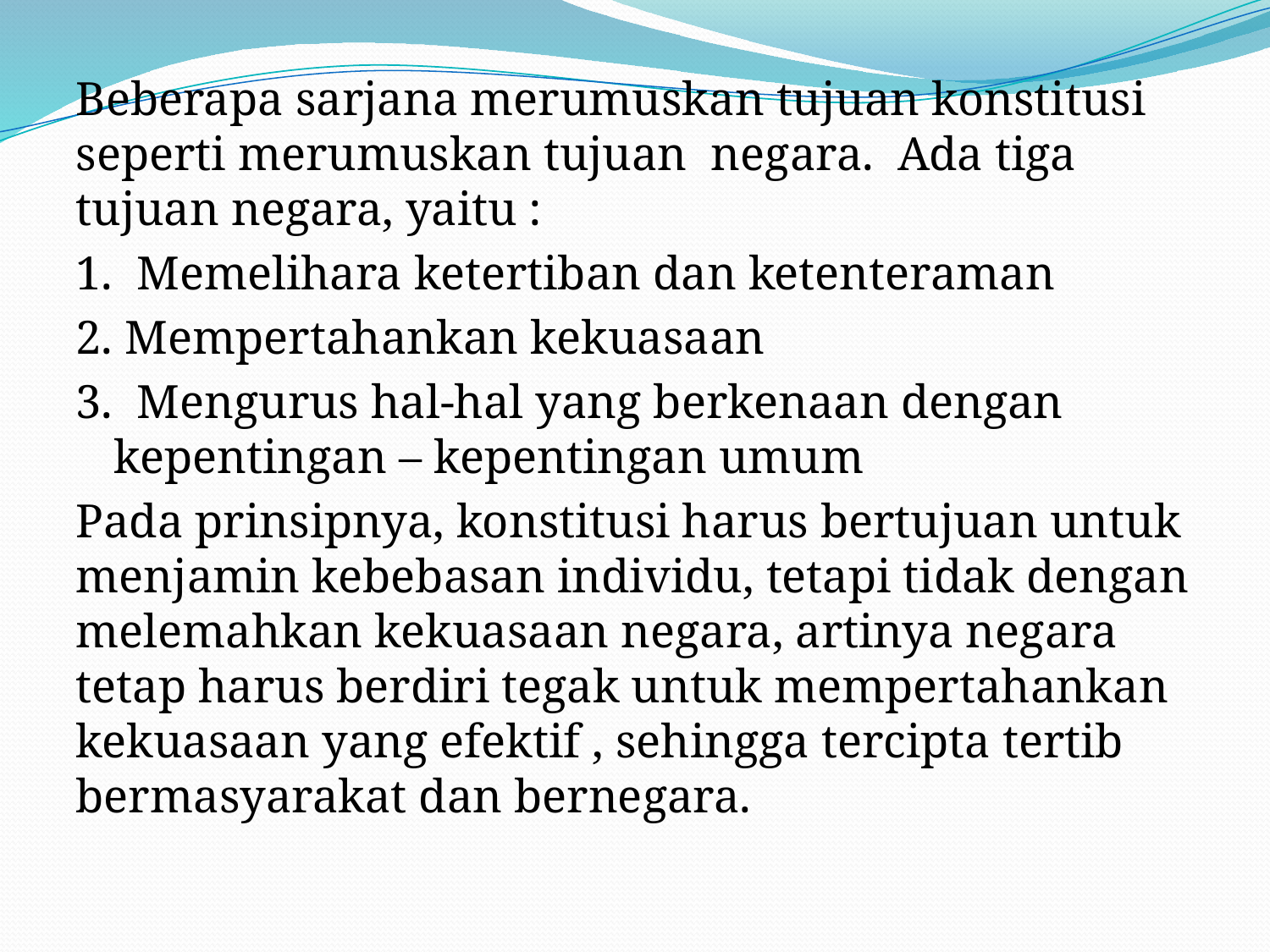

#
Beberapa sarjana merumuskan tujuan konstitusi seperti merumuskan tujuan  negara.  Ada tiga tujuan negara, yaitu :
1.  Memelihara ketertiban dan ketenteraman
2. Mempertahankan kekuasaan
3.  Mengurus hal-hal yang berkenaan dengan kepentingan – kepentingan umum
Pada prinsipnya, konstitusi harus bertujuan untuk menjamin kebebasan individu, tetapi tidak dengan melemahkan kekuasaan negara, artinya negara tetap harus berdiri tegak untuk mempertahankan kekuasaan yang efektif , sehingga tercipta tertib bermasyarakat dan bernegara.